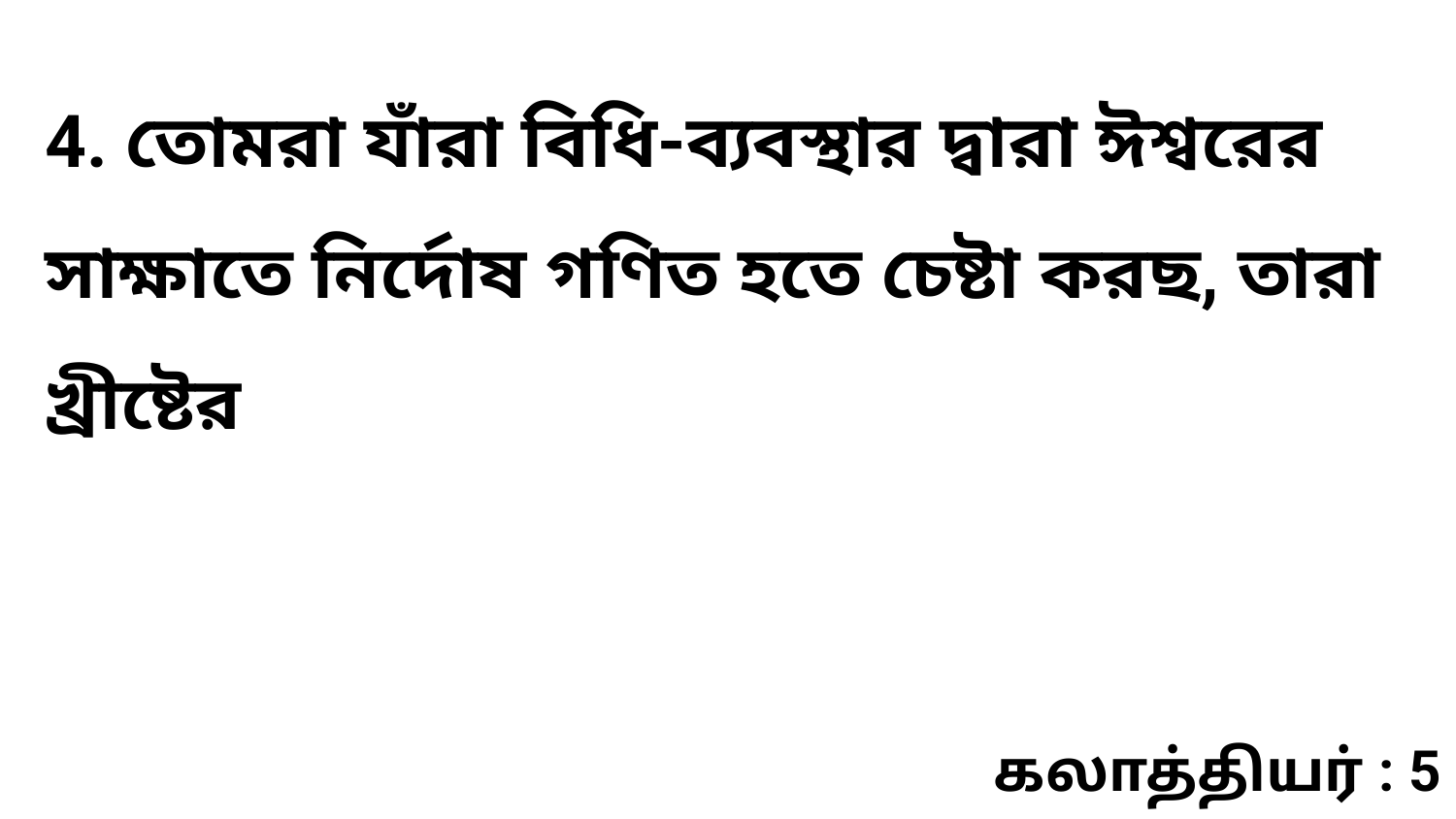

4. তোমরা যাঁরা বিধি-ব্যবস্থার দ্বারা ঈশ্বরের সাক্ষাতে নির্দোষ গণিত হতে চেষ্টা করছ, তারা খ্রীষ্টের
கலாத்தியர் : 5